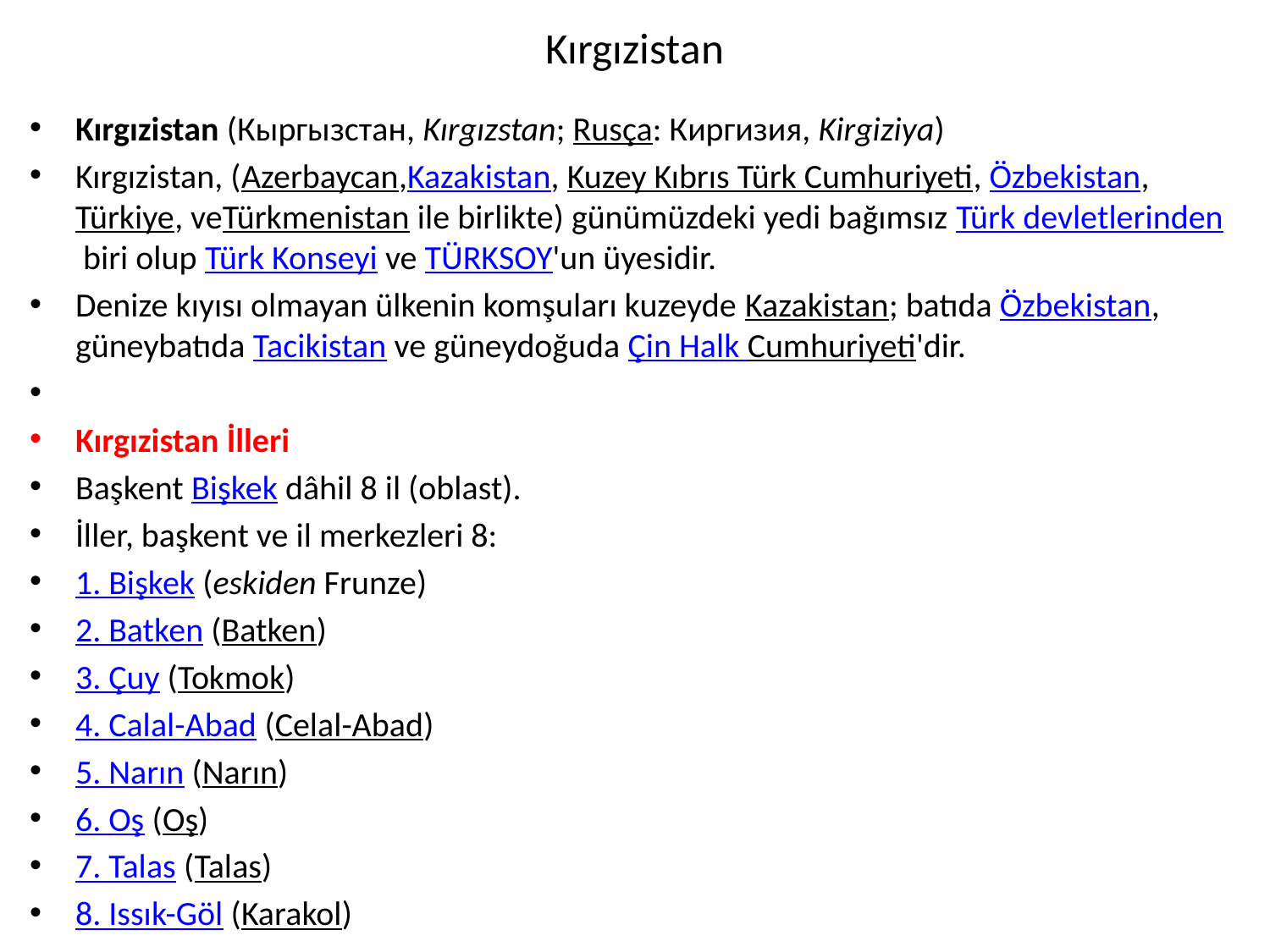

# Kırgızistan
Kırgızistan (Кыргызстан, Kırgızstan; Rusça: Киргизия, Kirgiziya)
Kırgızistan, (Azerbaycan,Kazakistan, Kuzey Kıbrıs Türk Cumhuriyeti, Özbekistan, Türkiye, veTürkmenistan ile birlikte) günümüzdeki yedi bağımsız Türk devletlerinden biri olup Türk Konseyi ve TÜRKSOY'un üyesidir.
Denize kıyısı olmayan ülkenin komşuları kuzeyde Kazakistan; batıda Özbekistan, güneybatıda Tacikistan ve güneydoğuda Çin Halk Cumhuriyeti'dir.

Kırgızistan İlleri
Başkent Bişkek dâhil 8 il (oblast).
İller, başkent ve il merkezleri 8:
1. Bişkek (eskiden Frunze)
2. Batken (Batken)
3. Çuy (Tokmok)
4. Calal-Abad (Celal-Abad)
5. Narın (Narın)
6. Oş (Oş)
7. Talas (Talas)
8. Issık-Göl (Karakol)